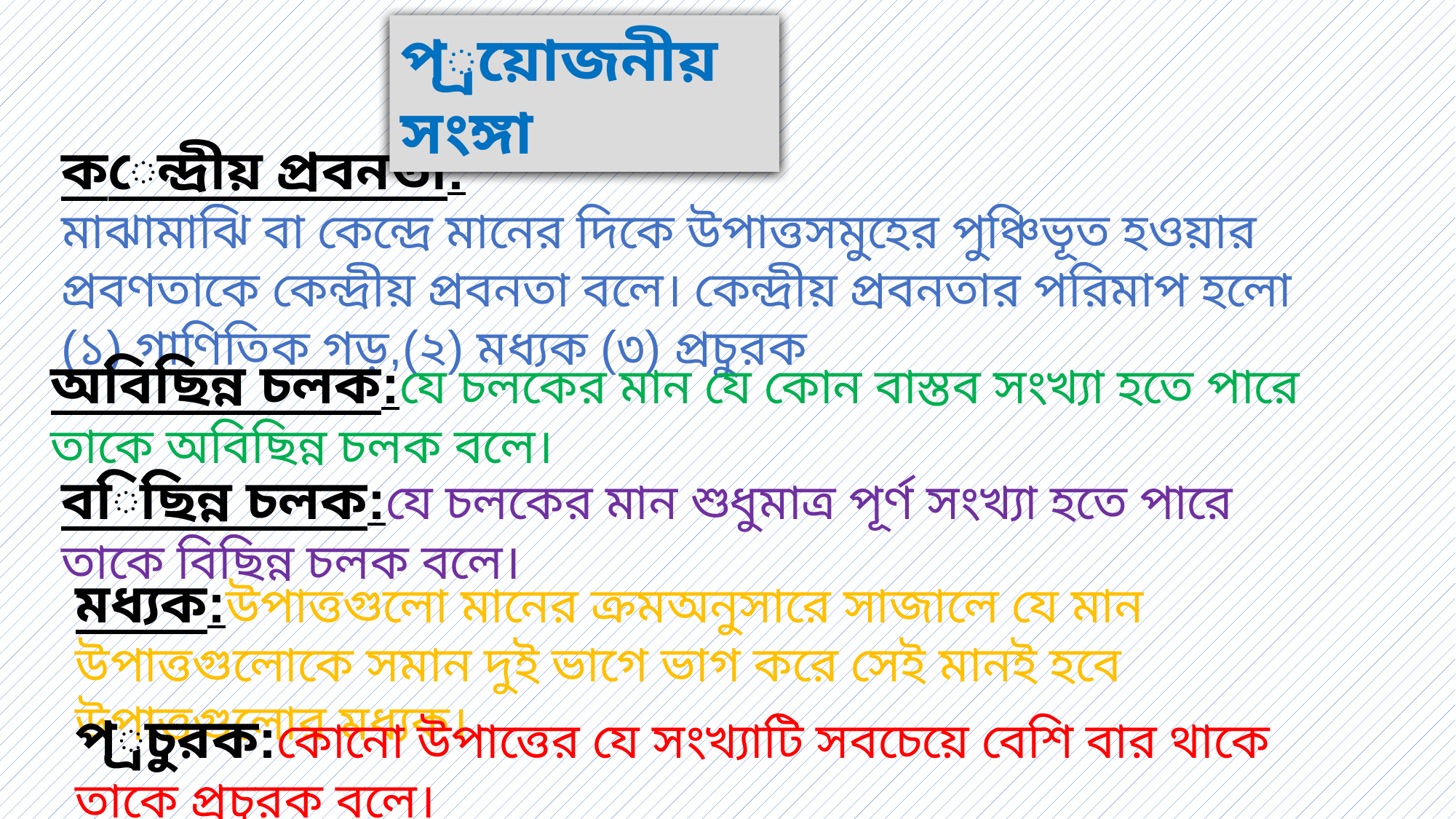

প্রয়োজনীয়  সংঙ্গা
কেন্দ্রীয় প্রবনতা:
মাঝামাঝি বা কেন্দ্রে মানের দিকে উপাত্তসমুহের পুঞ্চিভূত হওয়ার প্রবণতাকে কেন্দ্রীয় প্রবনতা বলে। কেন্দ্রীয় প্রবনতার পরিমাপ হলো (১) গাণিতিক গড়,(২) মধ্যক (৩) প্রচুরক
অবিছিন্ন চলক:যে চলকের মান যে কোন বাস্তব সংখ্যা হতে পারে তাকে অবিছিন্ন চলক বলে।
বিছিন্ন চলক:যে চলকের মান শুধুমাত্র পূর্ণ সংখ্যা হতে পারে তাকে বিছিন্ন চলক বলে।
মধ্যক:উপাত্তগুলো মানের ক্রমঅনুসারে সাজালে যে মান উপাত্তগুলোকে সমান দুই ভাগে ভাগ করে সেই মানই হবে উপাত্তগুলোর মধ্যক।
প্রচুরক:কোনো উপাত্তের যে সংখ্যাটি সবচেয়ে বেশি বার থাকে তাকে প্রচুরক বলে।